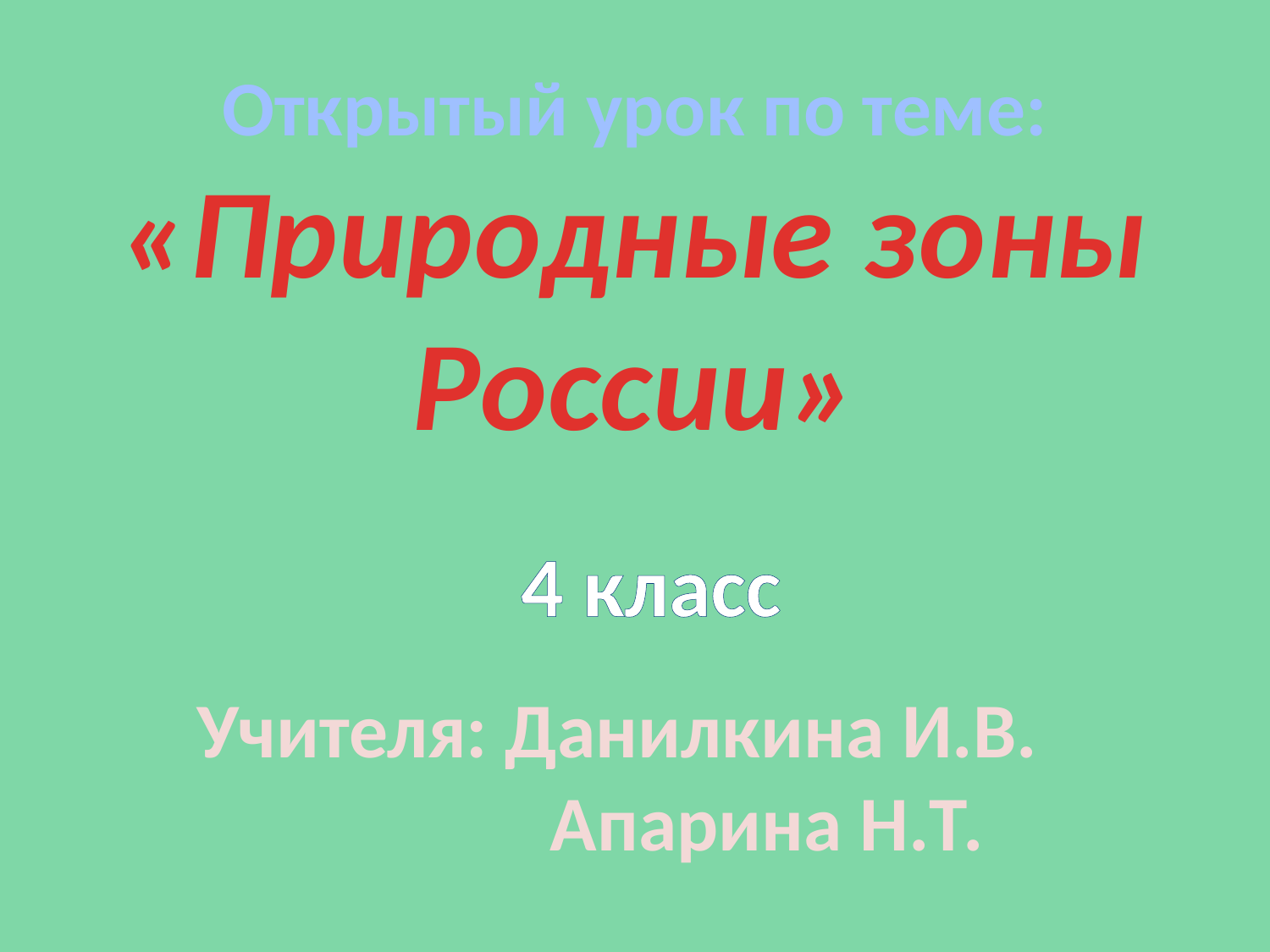

# Открытый урок по теме: «Природные зоны России»
4 класс
Учителя: Данилкина И.В.
                 Апарина Н.Т.